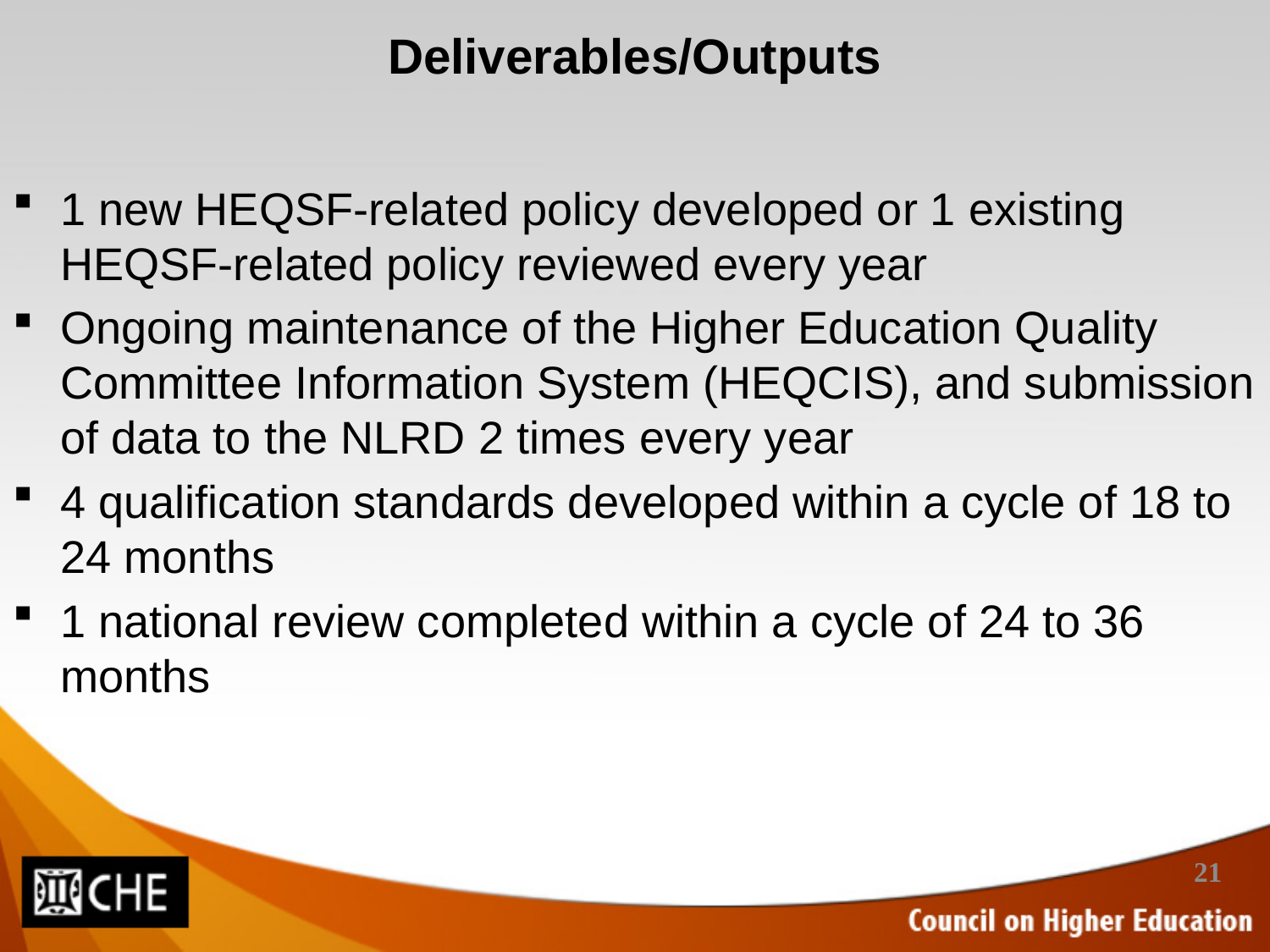

# Deliverables/Outputs

1 new HEQSF-related policy developed or 1 existing HEQSF-related policy reviewed every year
Ongoing maintenance of the Higher Education Quality Committee Information System (HEQCIS), and submission of data to the NLRD 2 times every year
4 qualification standards developed within a cycle of 18 to 24 months
1 national review completed within a cycle of 24 to 36 months

21